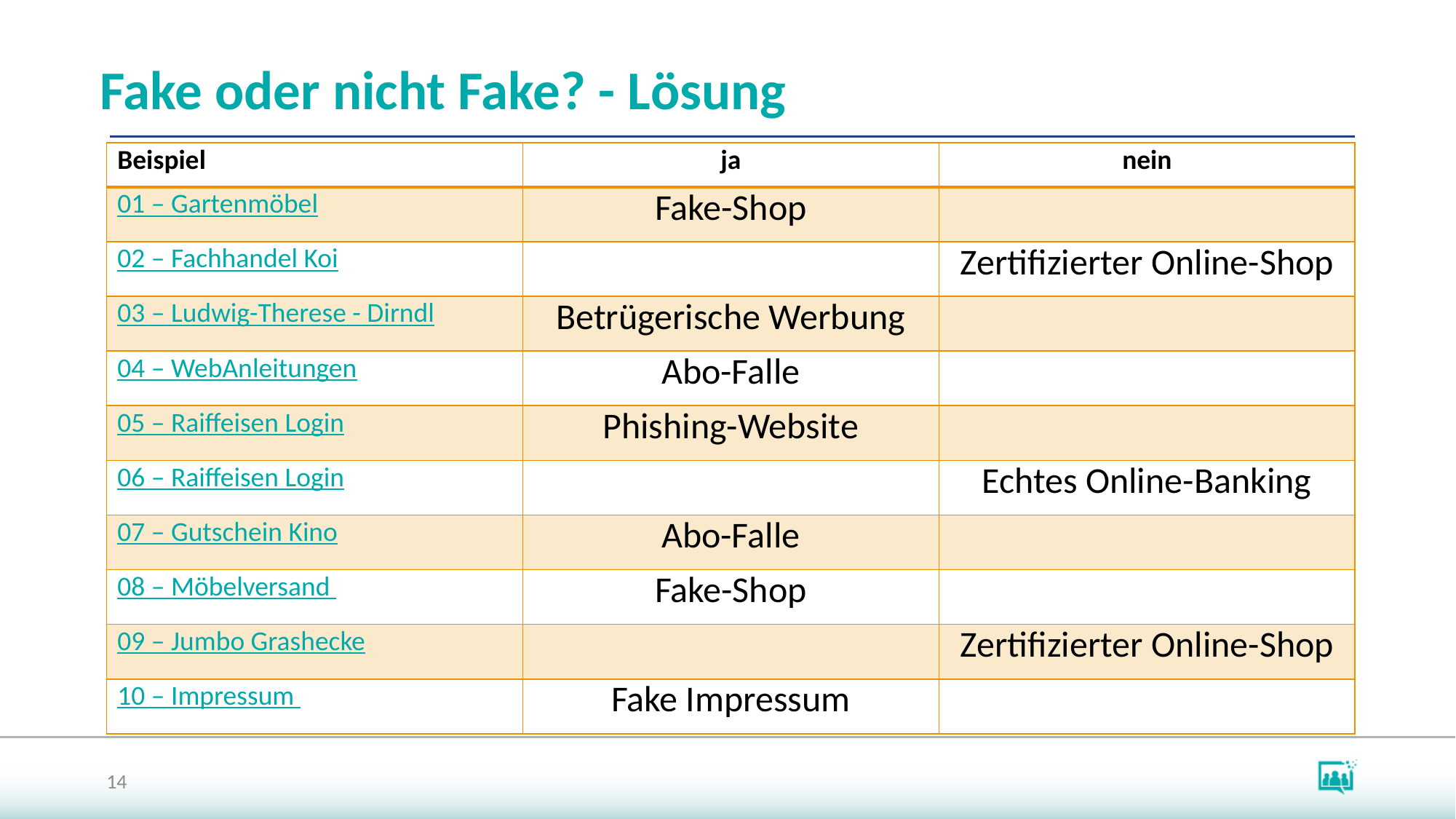

# Fake oder nicht Fake? - Lösung
| Beispiel | ja | nein |
| --- | --- | --- |
| 01 – Gartenmöbel | Fake-Shop |  |
| 02 – Fachhandel Koi |  | Zertifizierter Online-Shop |
| 03 – Ludwig-Therese - Dirndl | Betrügerische Werbung |  |
| 04 – WebAnleitungen | Abo-Falle |  |
| 05 – Raiffeisen Login | Phishing-Website |  |
| 06 – Raiffeisen Login |  | Echtes Online-Banking |
| 07 – Gutschein Kino | Abo-Falle |  |
| 08 – Möbelversand | Fake-Shop |  |
| 09 – Jumbo Grashecke |  | Zertifizierter Online-Shop |
| 10 – Impressum | Fake Impressum |  |
14